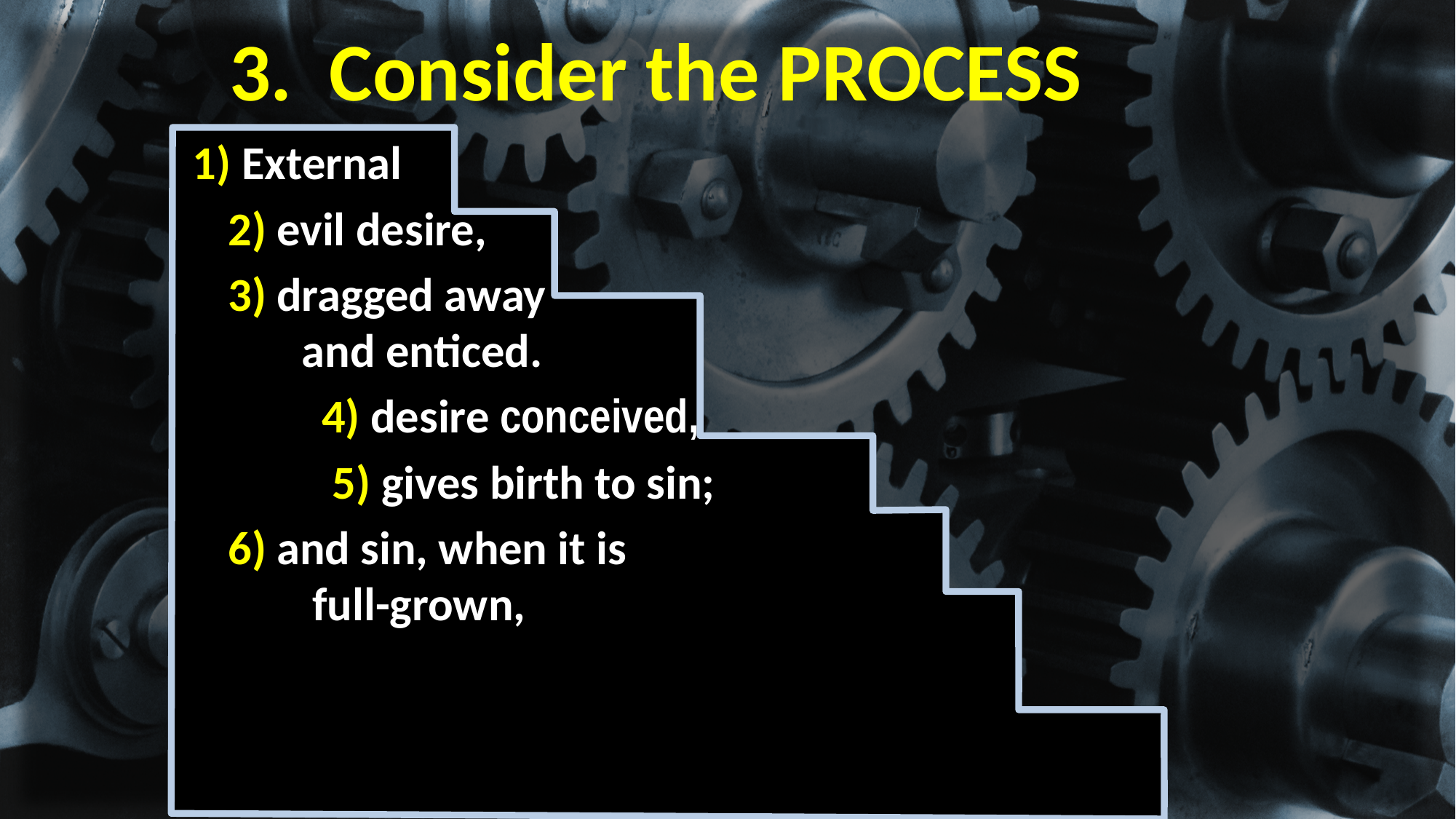

# 3.  Consider the PROCESS

1) External
	2) evil desire,
		3) dragged away
	       and enticed.
		  		4) desire conceived,
			    	 5) gives birth to sin;
					6) and sin, when it is
					        full-grown,